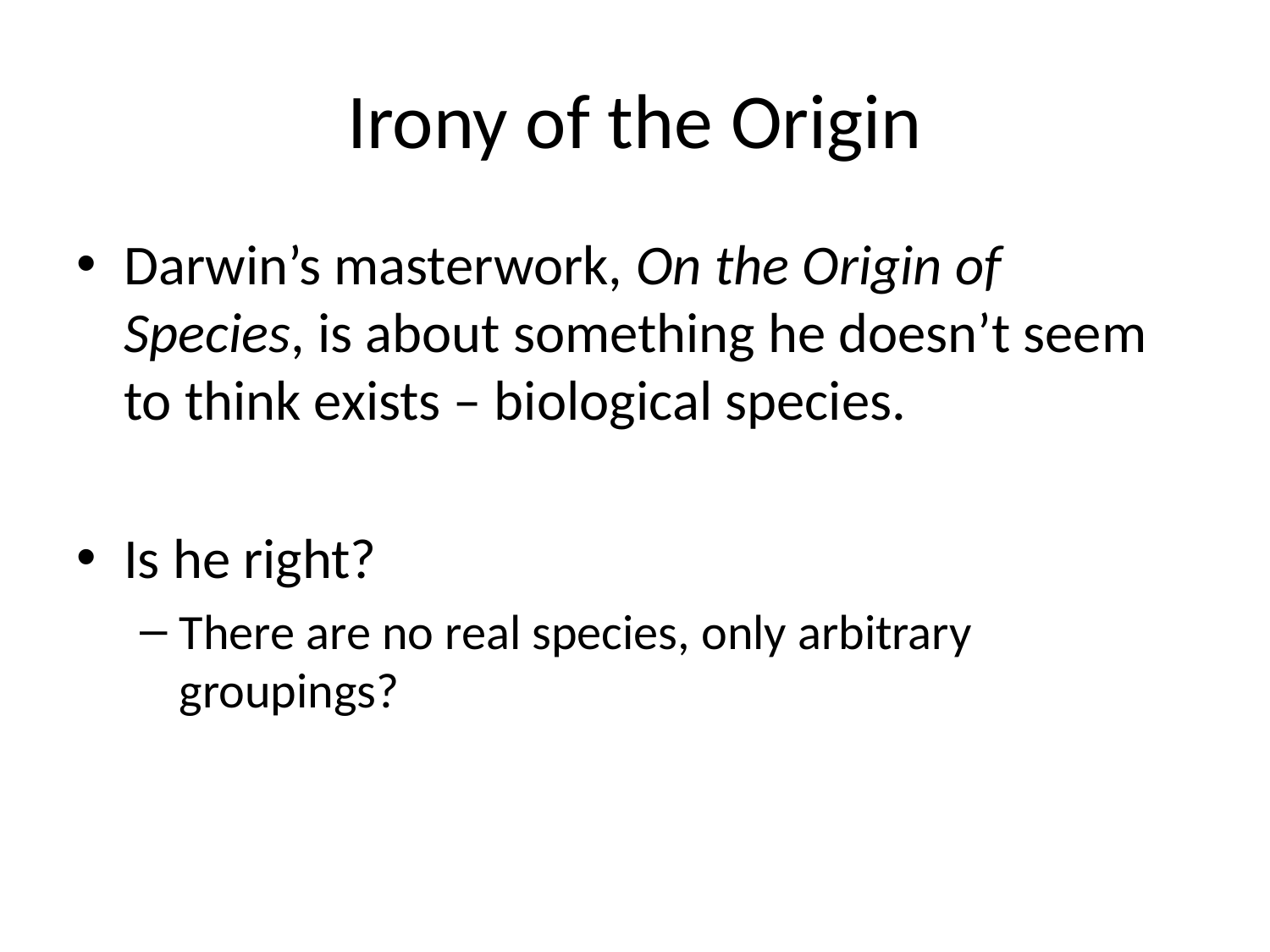

# Irony of the Origin
Darwin’s masterwork, On the Origin of Species, is about something he doesn’t seem to think exists – biological species.

Is he right?
There are no real species, only arbitrary groupings?